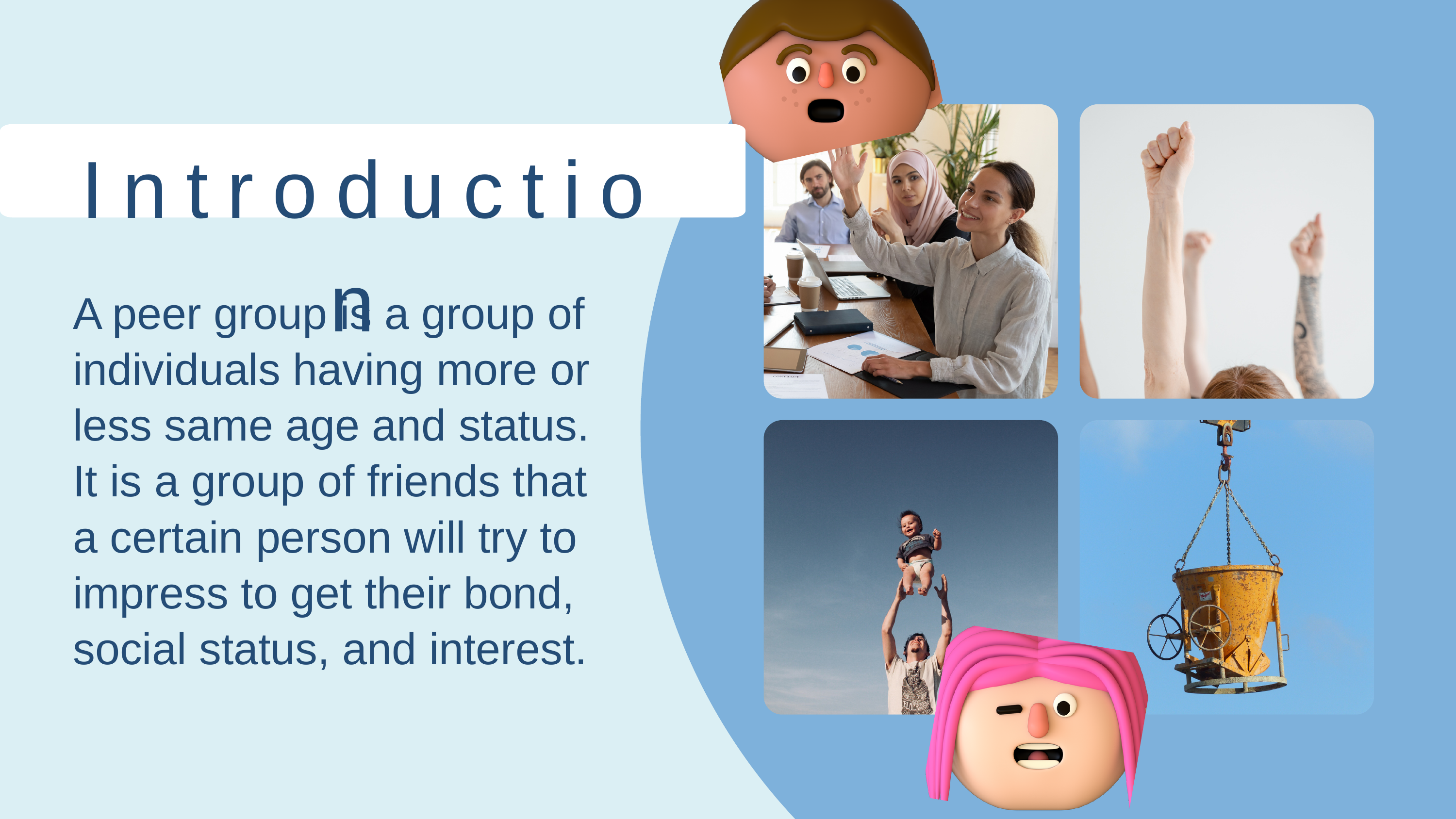

Introduction
A peer group is a group of individuals having more or less same age and status. It is a group of friends that a certain person will try to impress to get their bond, social status, and interest.